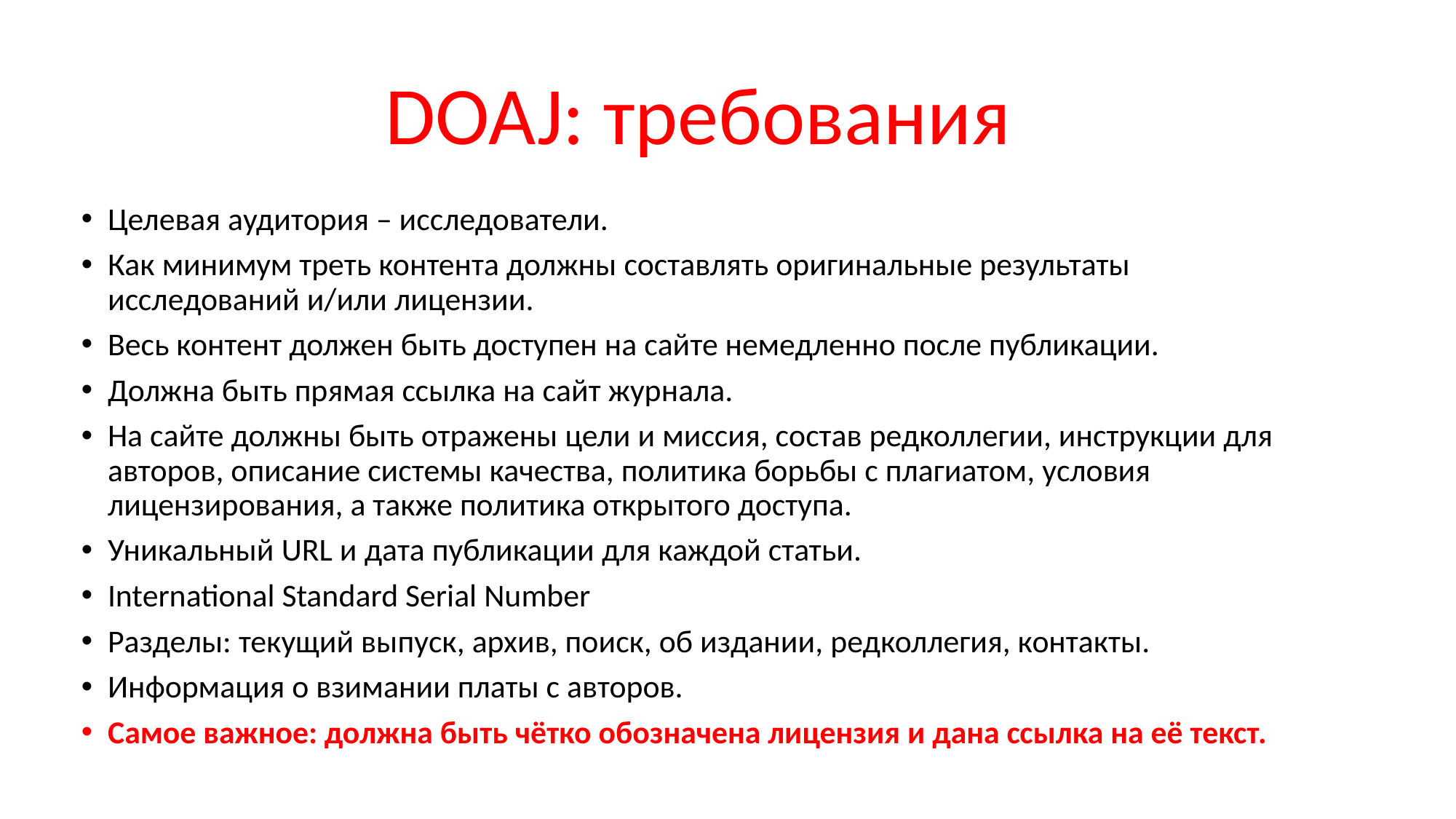

# DOAJ: требования
Целевая аудитория – исследователи.
Как минимум треть контента должны составлять оригинальные результаты исследований и/или лицензии.
Весь контент должен быть доступен на сайте немедленно после публикации.
Должна быть прямая ссылка на сайт журнала.
На сайте должны быть отражены цели и миссия, состав редколлегии, инструкции для авторов, описание системы качества, политика борьбы с плагиатом, условия лицензирования, а также политика открытого доступа.
Уникальный URL и дата публикации для каждой статьи.
International Standard Serial Number
Разделы: текущий выпуск, архив, поиск, об издании, редколлегия, контакты.
Информация о взимании платы с авторов.
Самое важное: должна быть чётко обозначена лицензия и дана ссылка на её текст.